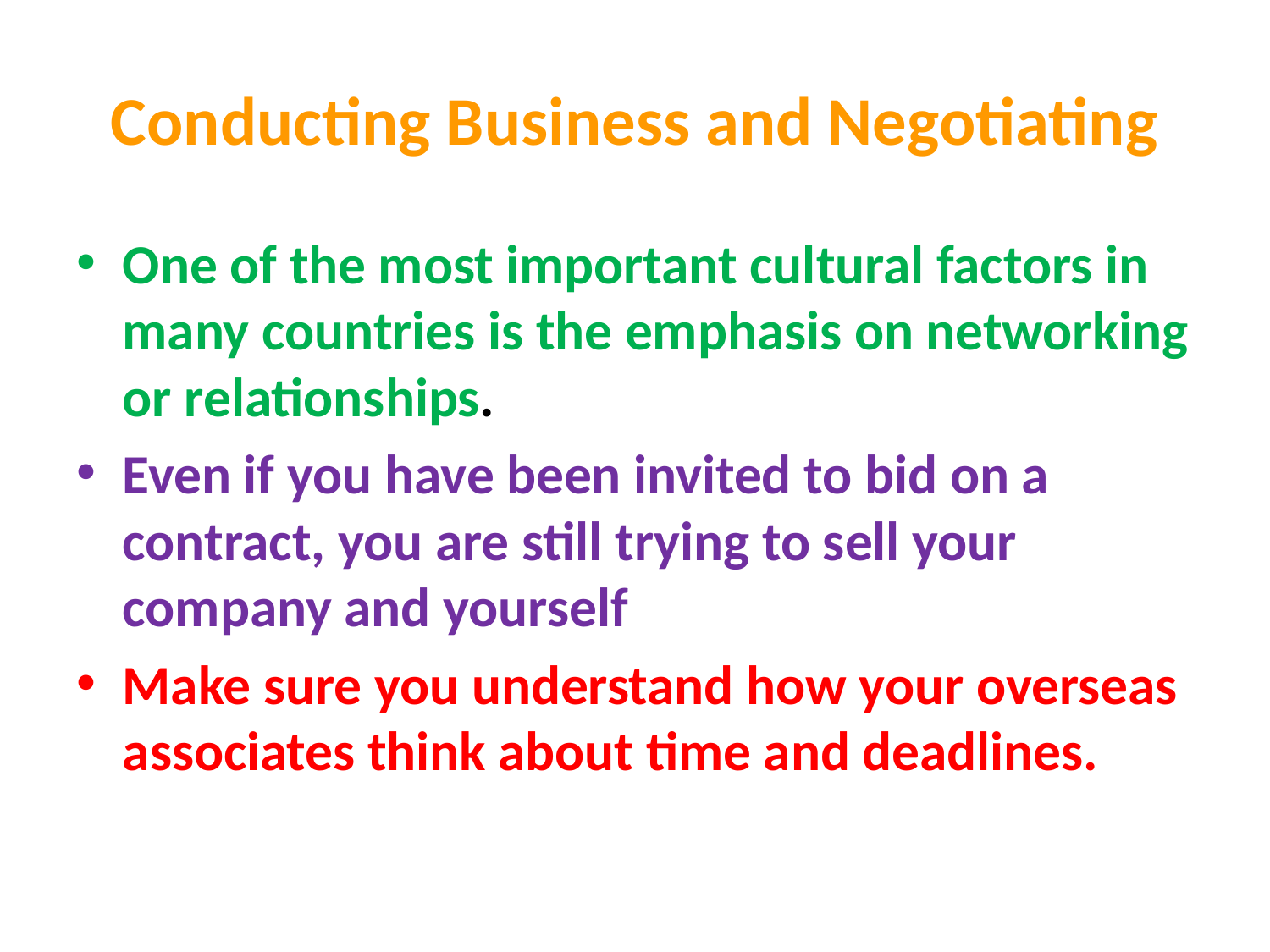

# Conducting Business and Negotiating
One of the most important cultural factors in many countries is the emphasis on networking or relationships.
Even if you have been invited to bid on a contract, you are still trying to sell your company and yourself
Make sure you understand how your overseas associates think about time and deadlines.